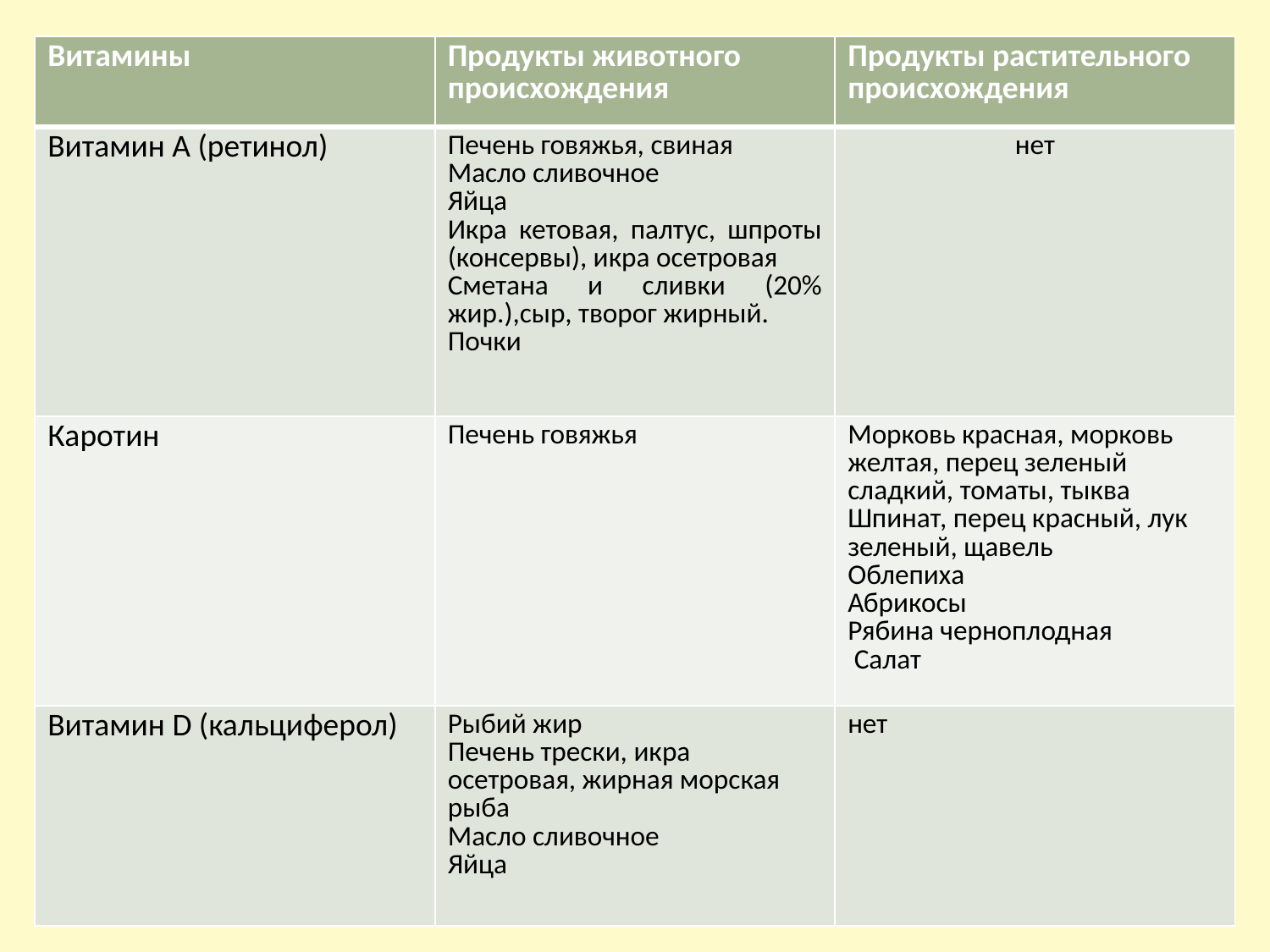

| Витамины | Продукты животного происхождения | Продукты растительного происхождения |
| --- | --- | --- |
| Витамин А (ретинол) | Печень говяжья, свиная Масло сливочное Яйца Икра кетовая, палтус, шпроты (консервы), икра осетровая Сметана и сливки (20% жир.),сыр, творог жирный. Почки | нет |
| Каротин | Печень говяжья | Морковь красная, морковь желтая, перец зеленый сладкий, томаты, тыква Шпинат, перец красный, лук зеленый, щавель Облепиха Абрикосы Рябина черноплодная Салат |
| Витамин D (кальциферол) | Рыбий жир Печень трески, икра осетровая, жирная морская рыба Масло сливочное Яйца | нет |